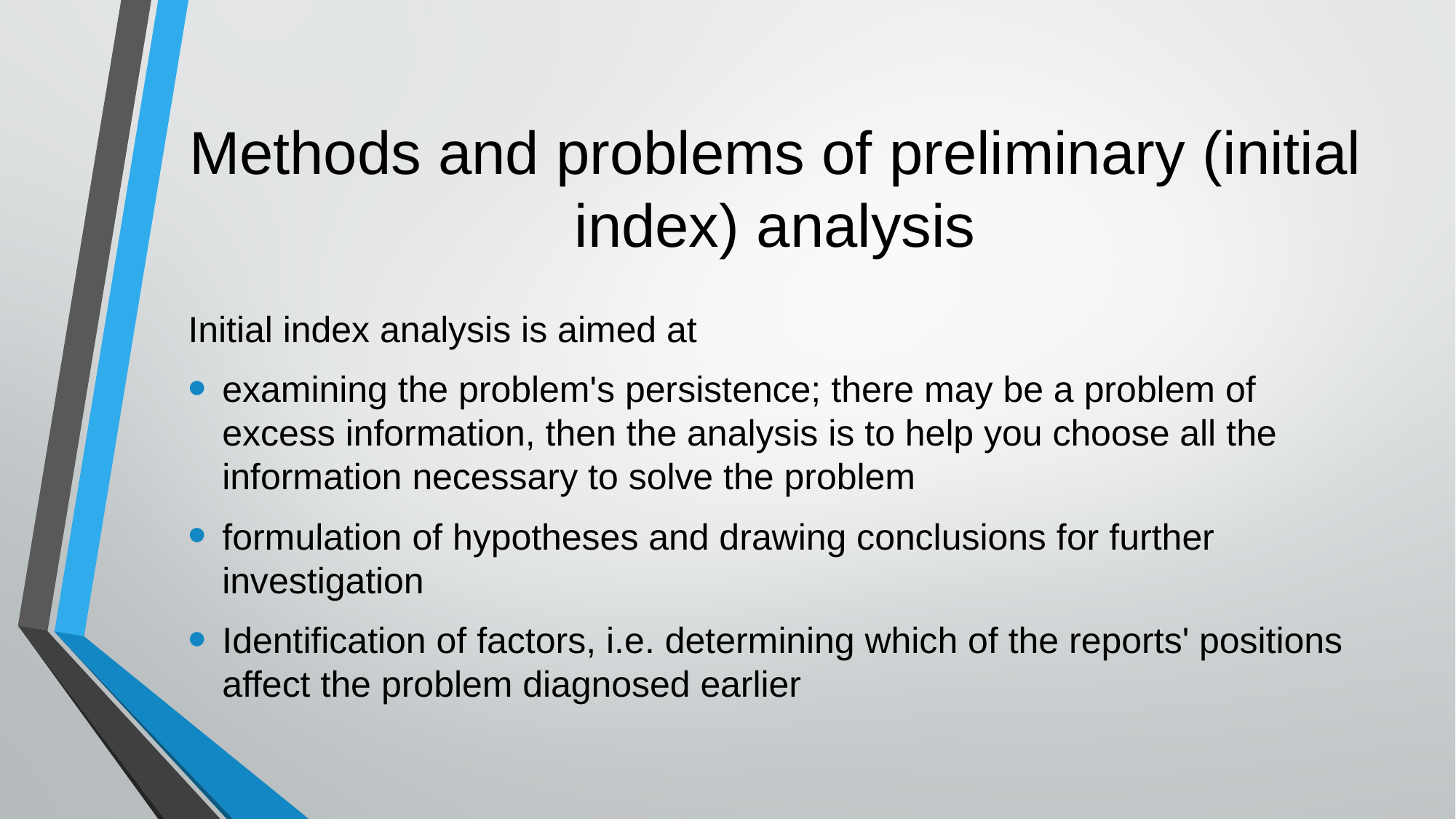

# Methods and problems of preliminary (initial index) analysis
Initial index analysis is aimed at
examining the problem's persistence; there may be a problem of excess information, then the analysis is to help you choose all the information necessary to solve the problem
formulation of hypotheses and drawing conclusions for further investigation
Identification of factors, i.e. determining which of the reports' positions affect the problem diagnosed earlier